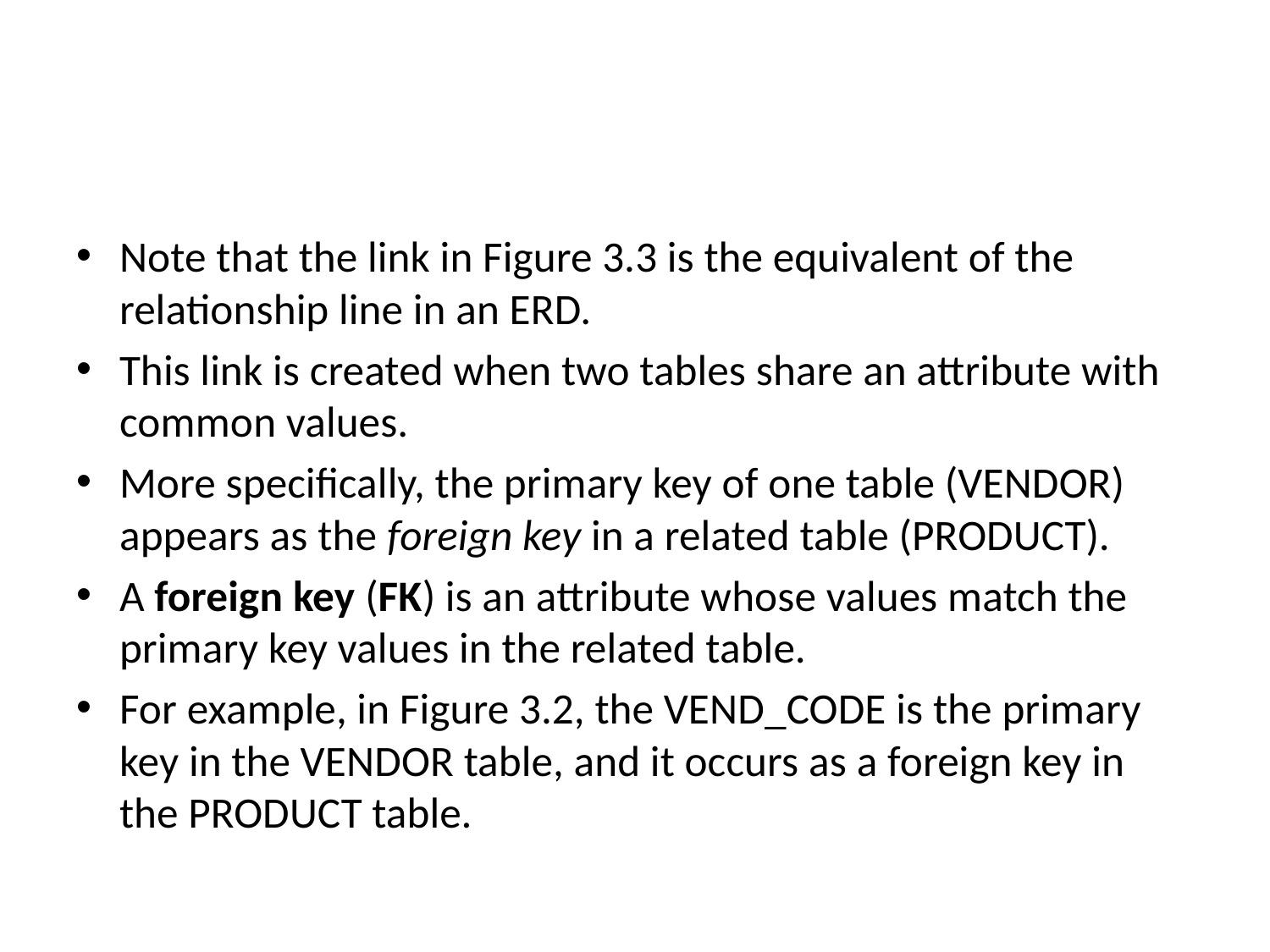

#
Note that the link in Figure 3.3 is the equivalent of the relationship line in an ERD.
This link is created when two tables share an attribute with common values.
More specifically, the primary key of one table (VENDOR) appears as the foreign key in a related table (PRODUCT).
A foreign key (FK) is an attribute whose values match the primary key values in the related table.
For example, in Figure 3.2, the VEND_CODE is the primary key in the VENDOR table, and it occurs as a foreign key in the PRODUCT table.